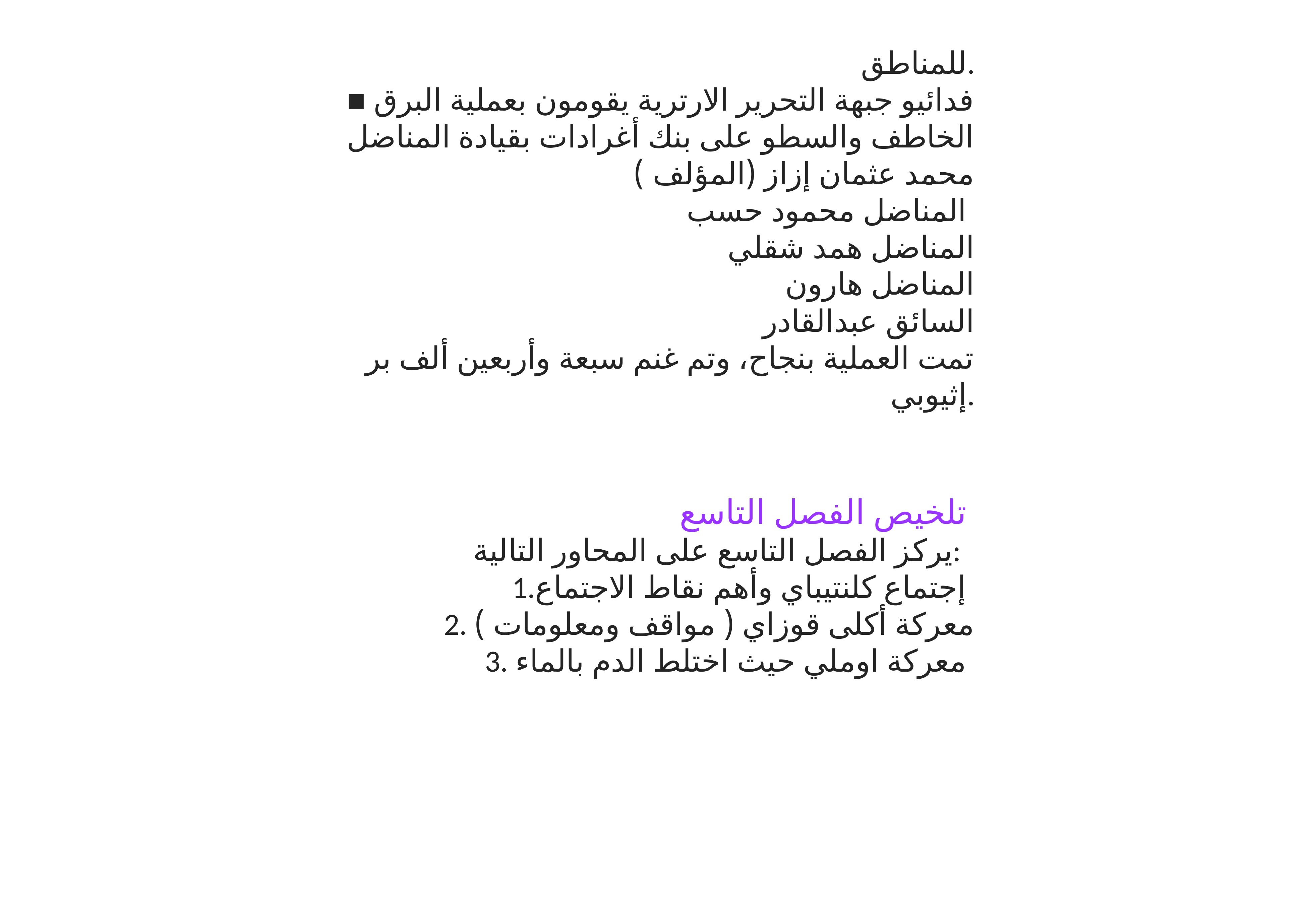

للمناطق.
■ فدائيو جبهة التحرير الارترية يقومون بعملية البرق الخاطف والسطو على بنك أغرادات بقيادة المناضل محمد عثمان إزاز (المؤلف )
المناضل محمود حسب
المناضل همد شقلي
المناضل هارون
السائق عبدالقادر
تمت العملية بنجاح، وتم غنم سبعة وأربعين ألف بر إثيوبي.

تلخيص الفصل التاسع
يركز الفصل التاسع على المحاور التالية:
1.إجتماع كلنتيباي وأهم نقاط الاجتماع
2. معركة أكلى قوزاي ( مواقف ومعلومات )
3. معركة اوملي حيث اختلط الدم بالماء